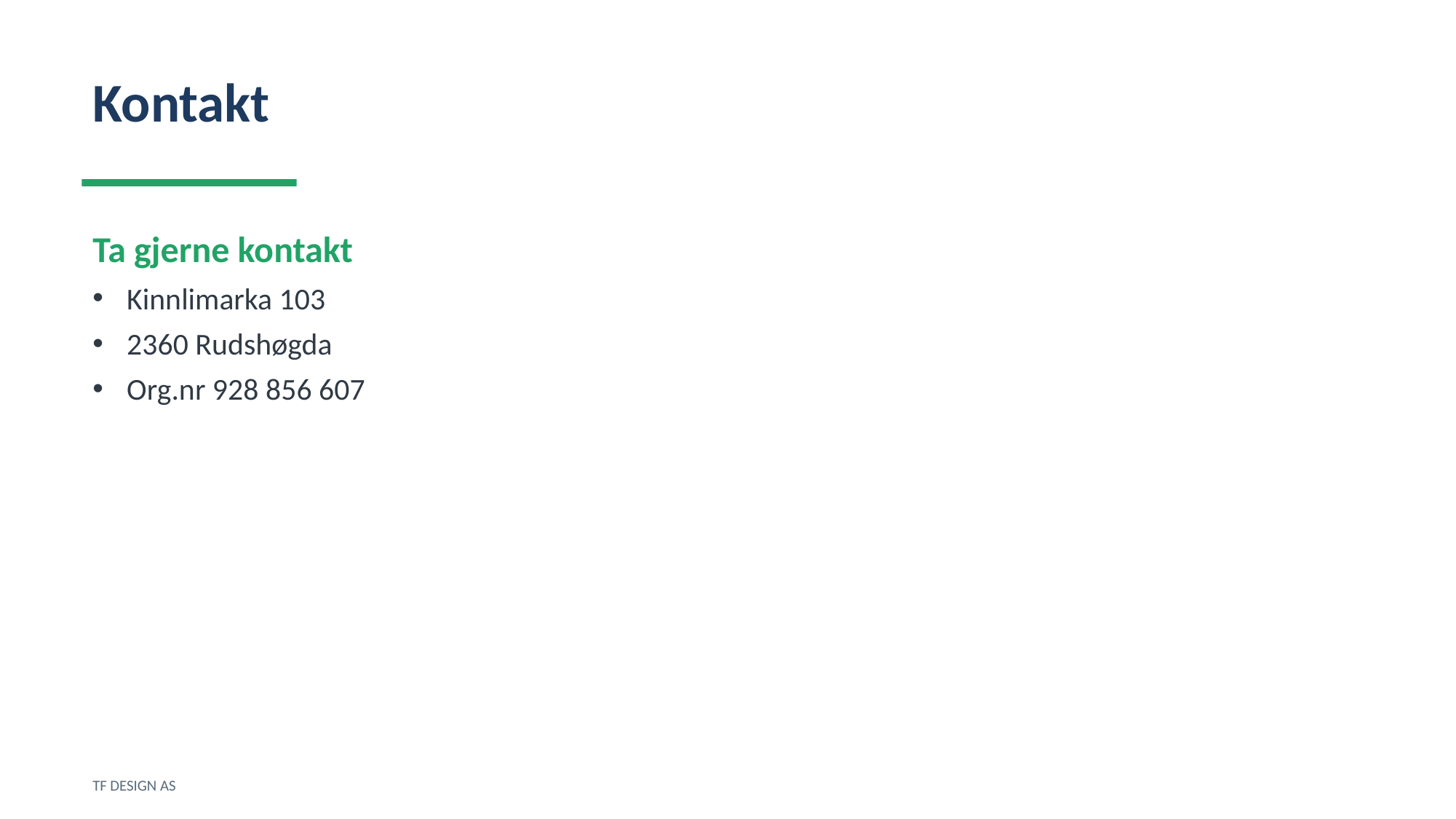

Kontakt

Ta gjerne kontakt
Kinnlimarka 103
2360 Rudshøgda
Org.nr 928 856 607
TF DESIGN AS